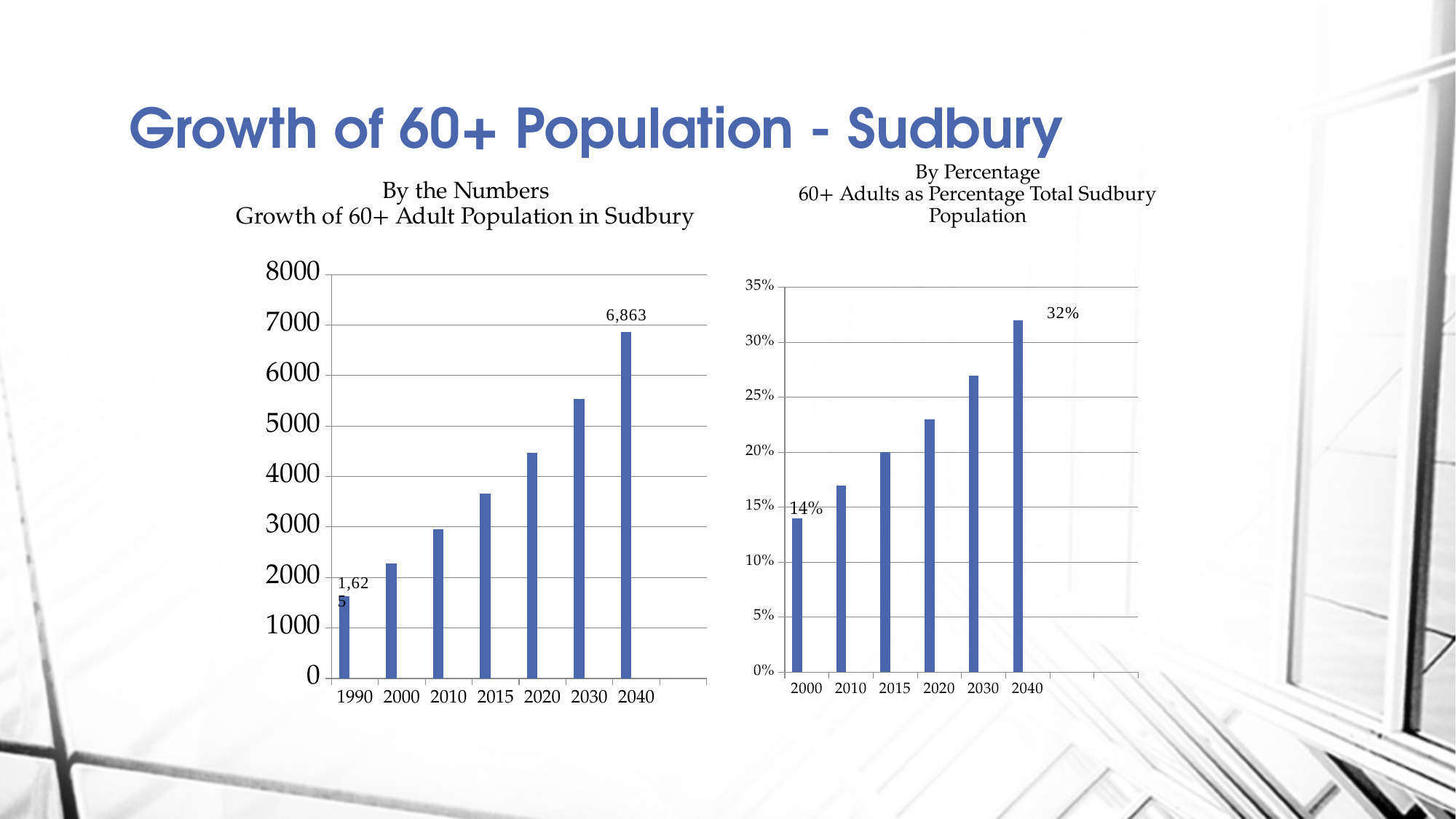

# Growth of 60+ Population - Sudbury

By the Numbers
Growth of 60+ Adult Population in Sudbury

By Percentage
60+ Adults as Percentage Total Sudbury Population

### Chart

| Category | Population | Column1 | Column2 |
|---|---|---|---|
| 1990 | 1625.0 | None | None |
| 2000 | 2277.0 | None | None |
| 2010 | 2958.0 | None | None |
| 2015 | 3660.0 | None | None |
| 2020 | 4464.0 | None | None |
| 2030 | 5535.0 | None | None |
| 2040 | 6863.0 | None | None |
|  | None | None | None |

### Chart

| Category | Series 1 | Column1 | Column2 |
|---|---|---|---|
| 2000 | 0.14 | None | None |
| 2010 | 0.17 | None | None |
| 2015 | 0.2 | None | None |
| 2020 | 0.23 | None | None |
| 2030 | 0.27 | None | None |
| 2040 | 0.32 | None | None |
|  | 0.0 | None | None |
|  | None | None | None |
14%